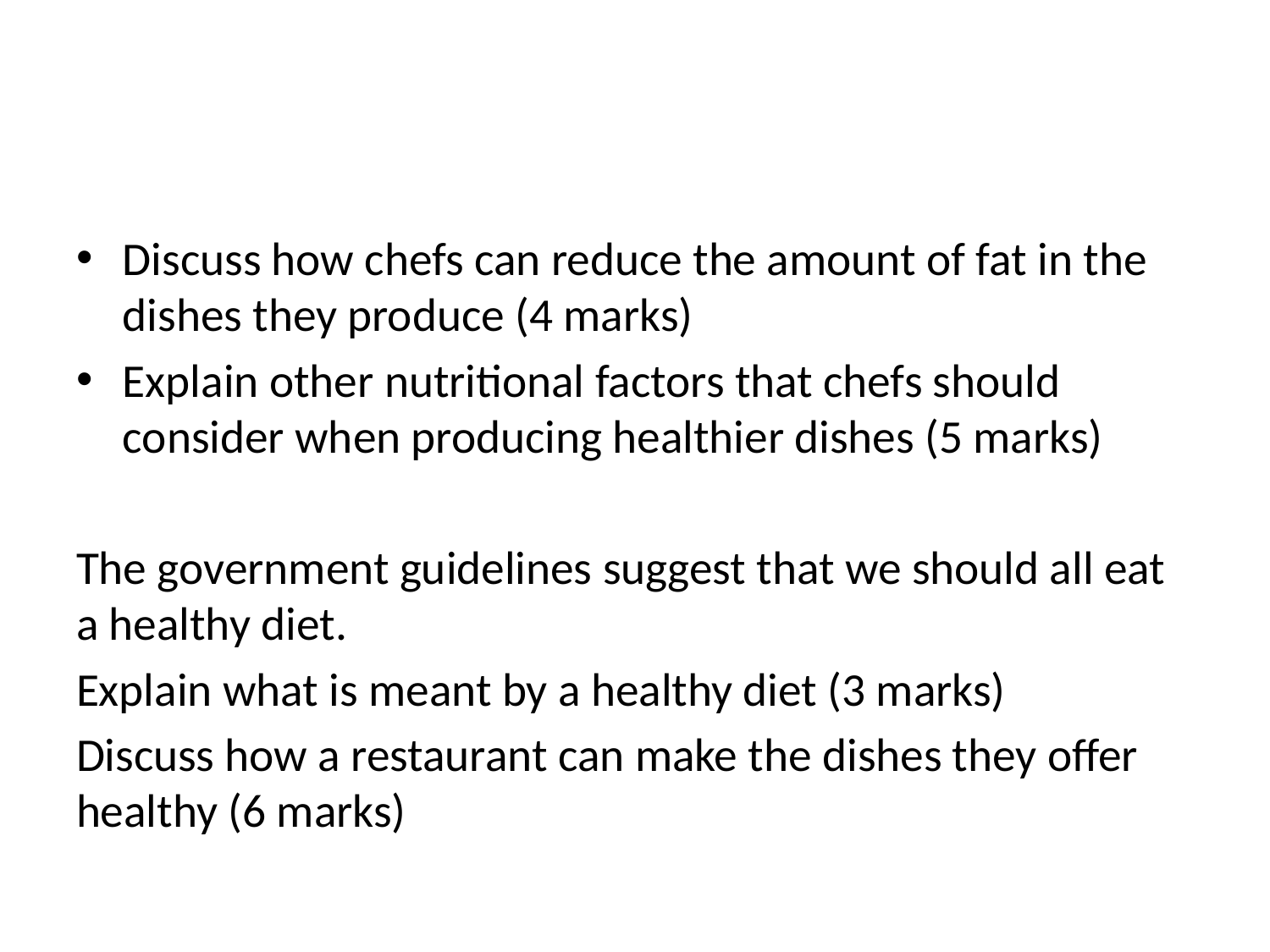

#
Discuss how chefs can reduce the amount of fat in the dishes they produce (4 marks)
Explain other nutritional factors that chefs should consider when producing healthier dishes (5 marks)

The government guidelines suggest that we should all eat a healthy diet.
Explain what is meant by a healthy diet (3 marks)
Discuss how a restaurant can make the dishes they offer healthy (6 marks)